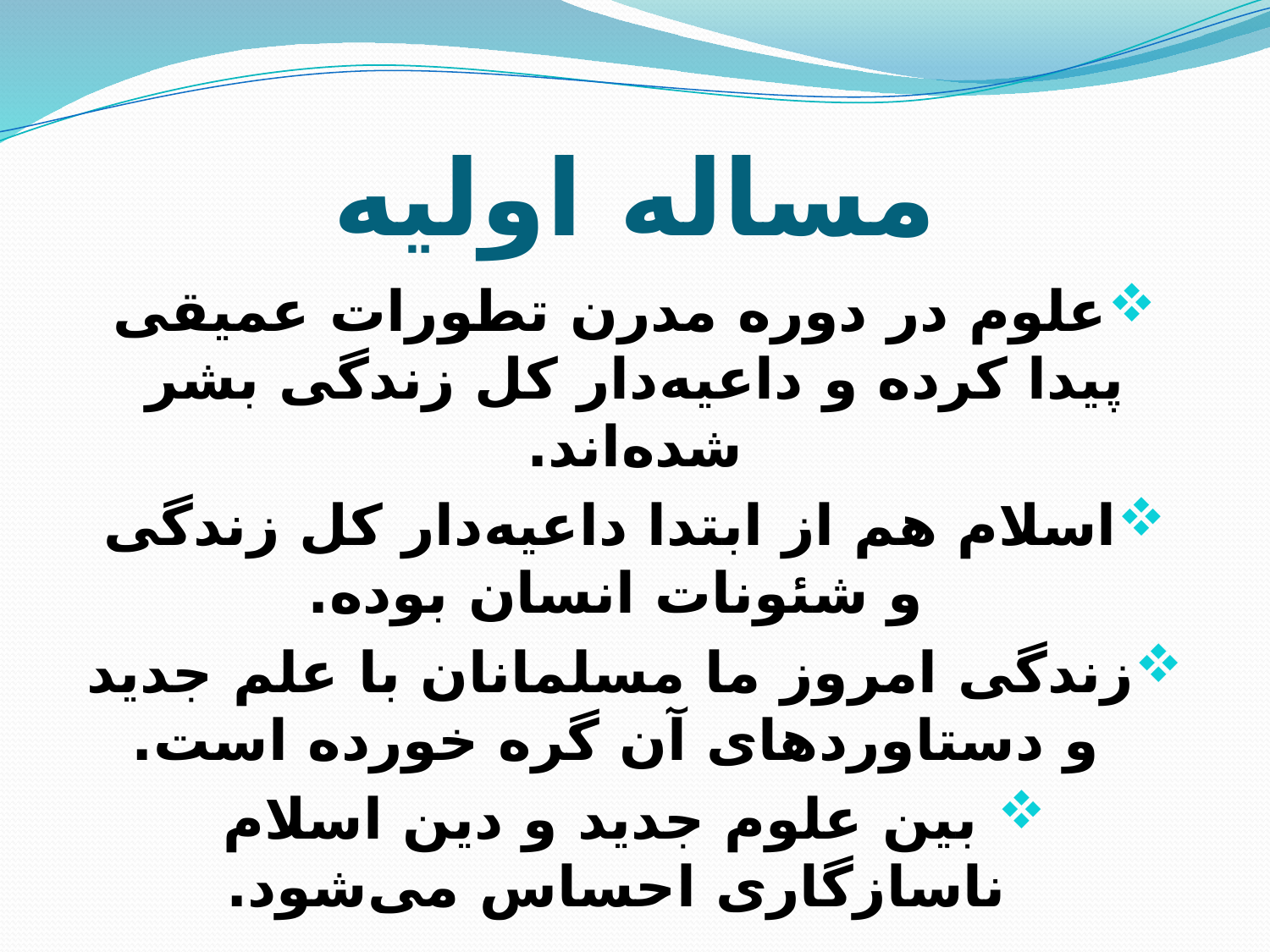

# مساله اولیه
علوم در دوره مدرن تطورات عمیقی پیدا کرده و داعیه‌دار کل زندگی بشر شده‌اند.
اسلام هم از ابتدا داعیه‌دار کل زندگی و شئونات انسان بوده.
زندگی امروز ما مسلمانان با علم جدید و دستاوردهای آن گره خورده است.
 بین علوم جدید و دین اسلام ناسازگاری احساس می‌شود.

چه باید کرد؟